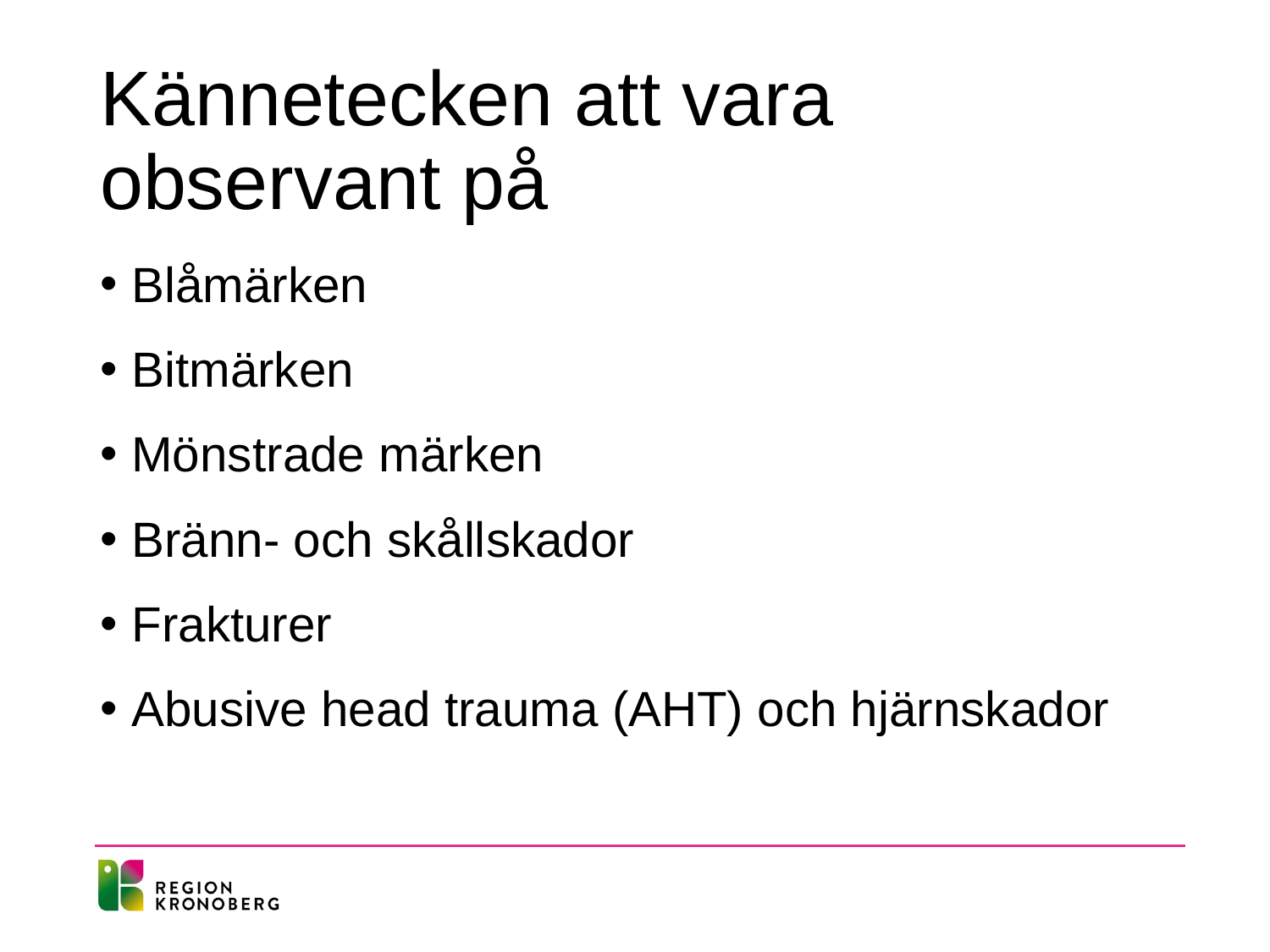

# Kännetecken att vara observant på
Blåmärken
Bitmärken
Mönstrade märken
Bränn- och skållskador
Frakturer
Abusive head trauma (AHT) och hjärnskador